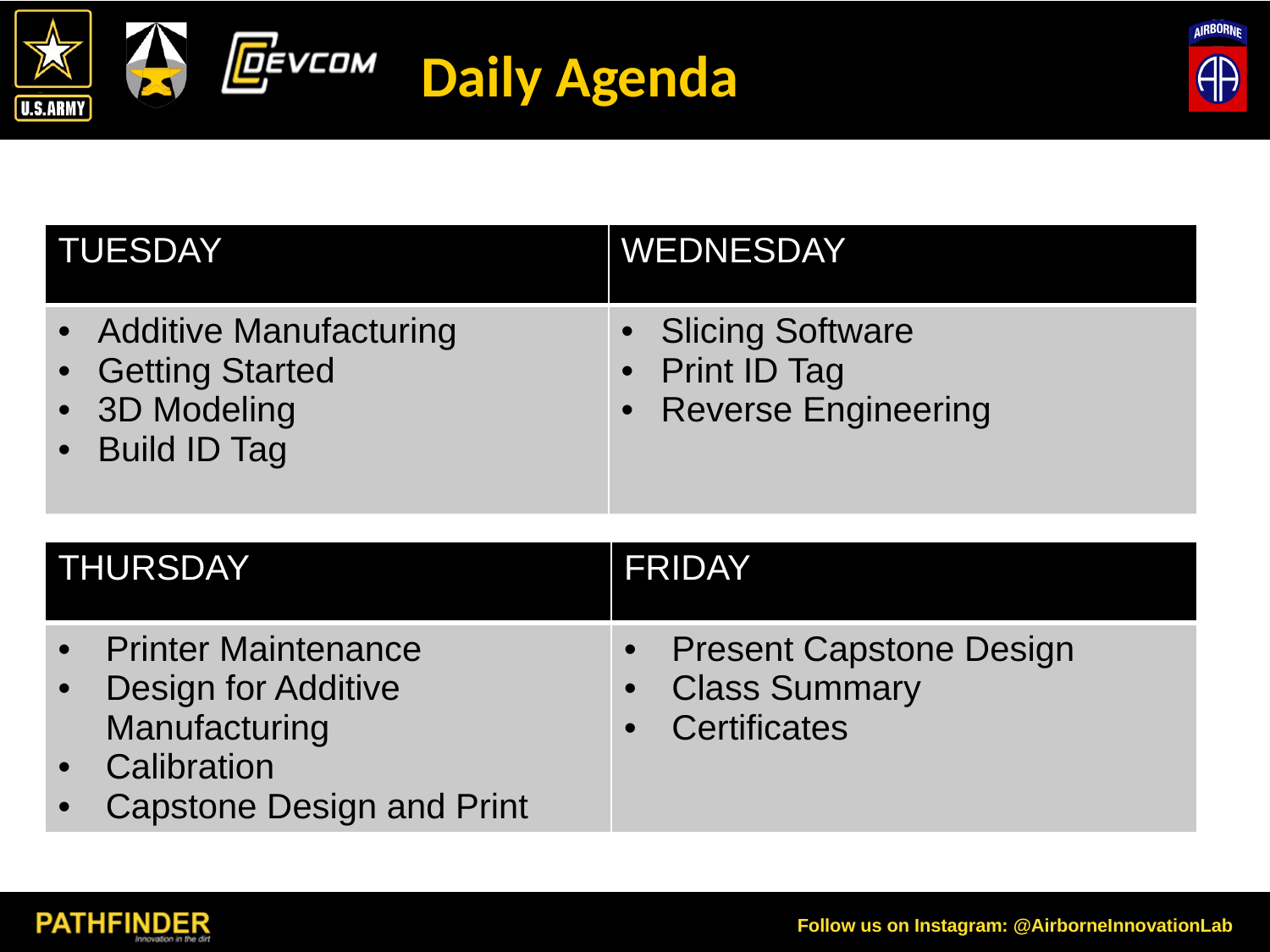

# Daily Agenda
| TUESDAY | WEDNESDAY |
| --- | --- |
| Additive Manufacturing Getting Started 3D Modeling Build ID Tag | Slicing Software Print ID Tag Reverse Engineering |
| THURSDAY | FRIDAY |
| --- | --- |
| Printer Maintenance Design for Additive Manufacturing Calibration Capstone Design and Print | Present Capstone Design Class Summary Certificates |